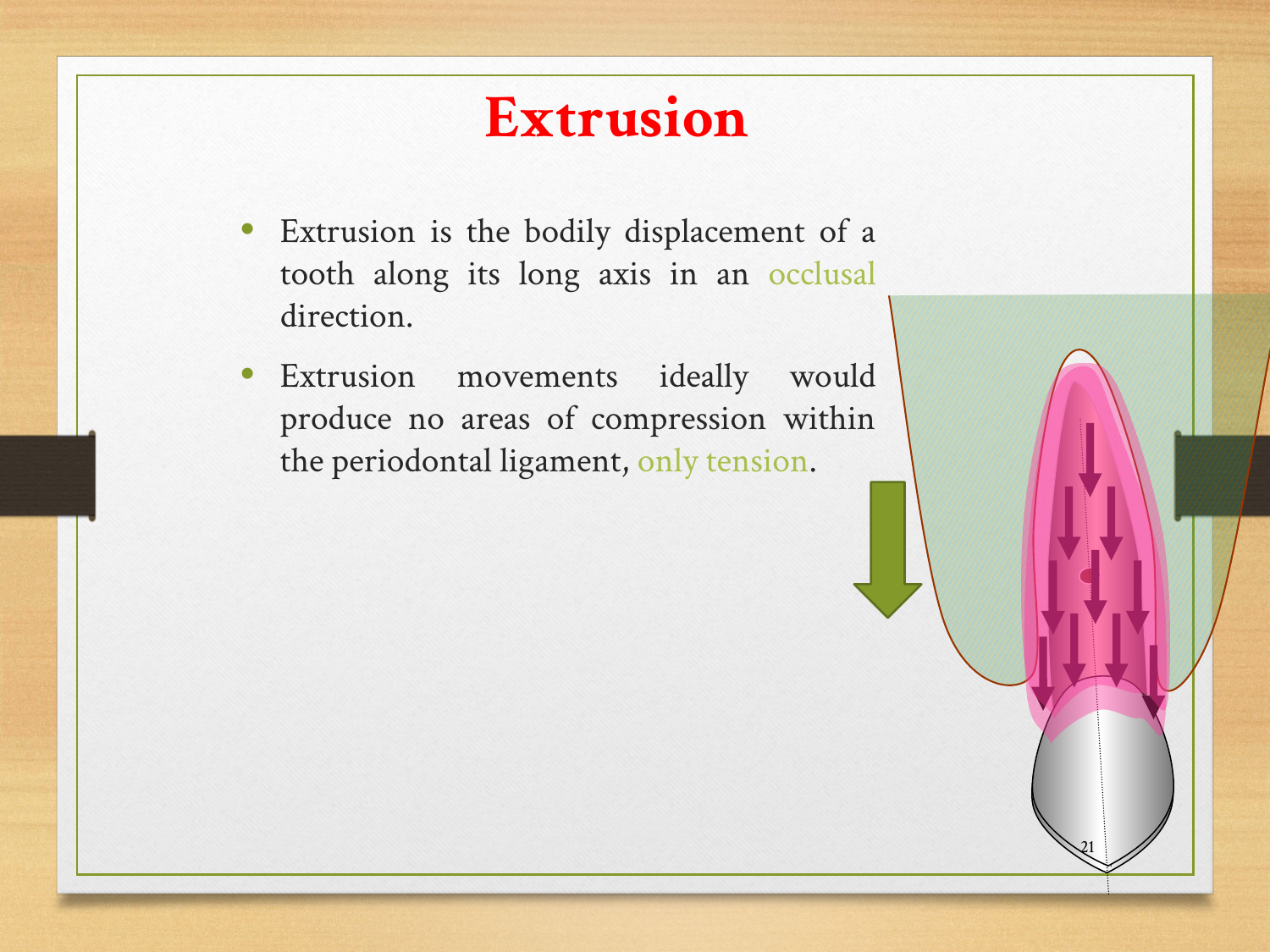

# Extrusion
Extrusion is the bodily displacement of a tooth along its long axis in an occlusal direction.
Extrusion movements ideally would produce no areas of compression within the periodontal ligament, only tension.

21